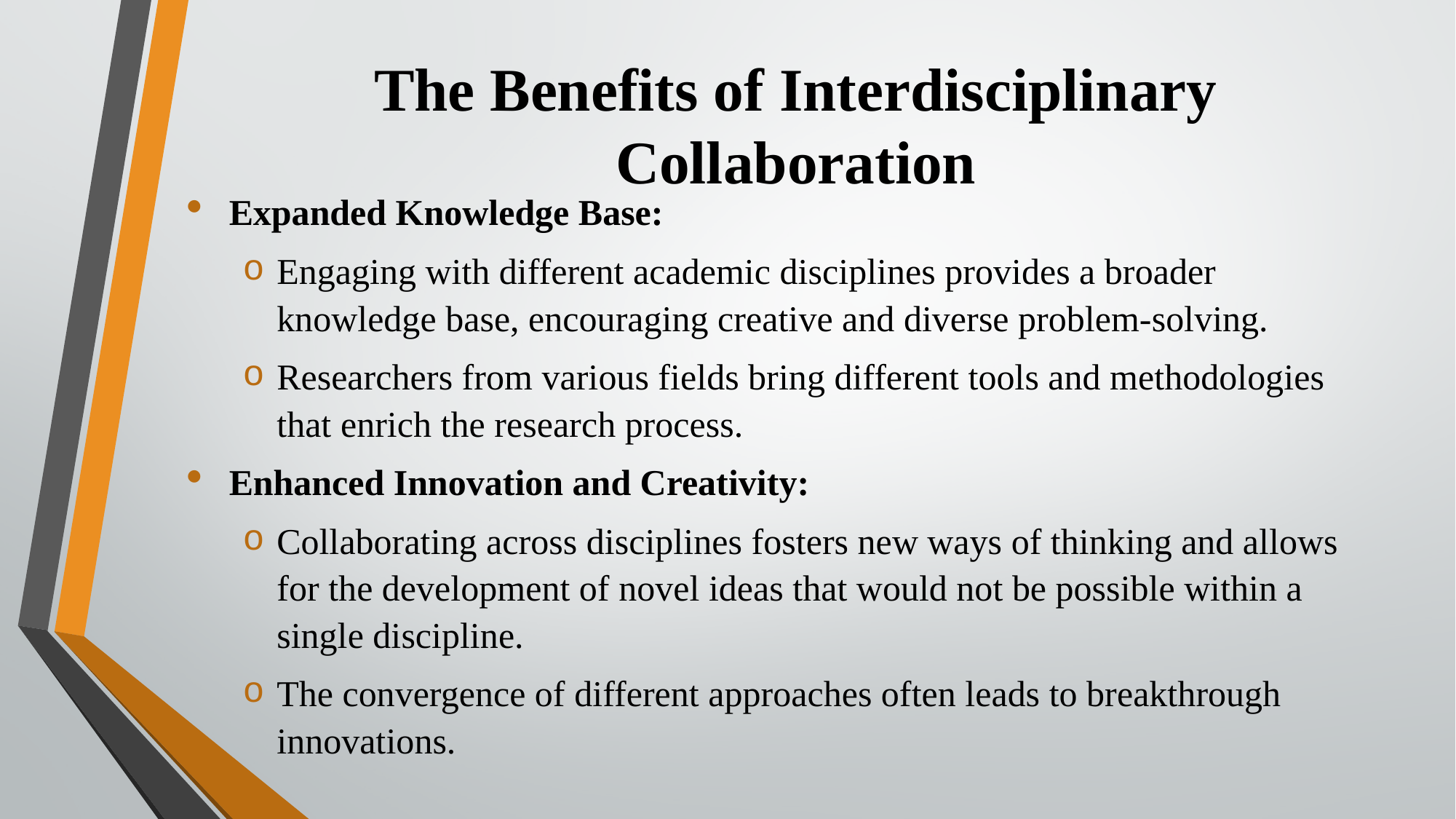

# The Benefits of Interdisciplinary Collaboration
Expanded Knowledge Base:
Engaging with different academic disciplines provides a broader knowledge base, encouraging creative and diverse problem-solving.
Researchers from various fields bring different tools and methodologies that enrich the research process.
Enhanced Innovation and Creativity:
Collaborating across disciplines fosters new ways of thinking and allows for the development of novel ideas that would not be possible within a single discipline.
The convergence of different approaches often leads to breakthrough innovations.